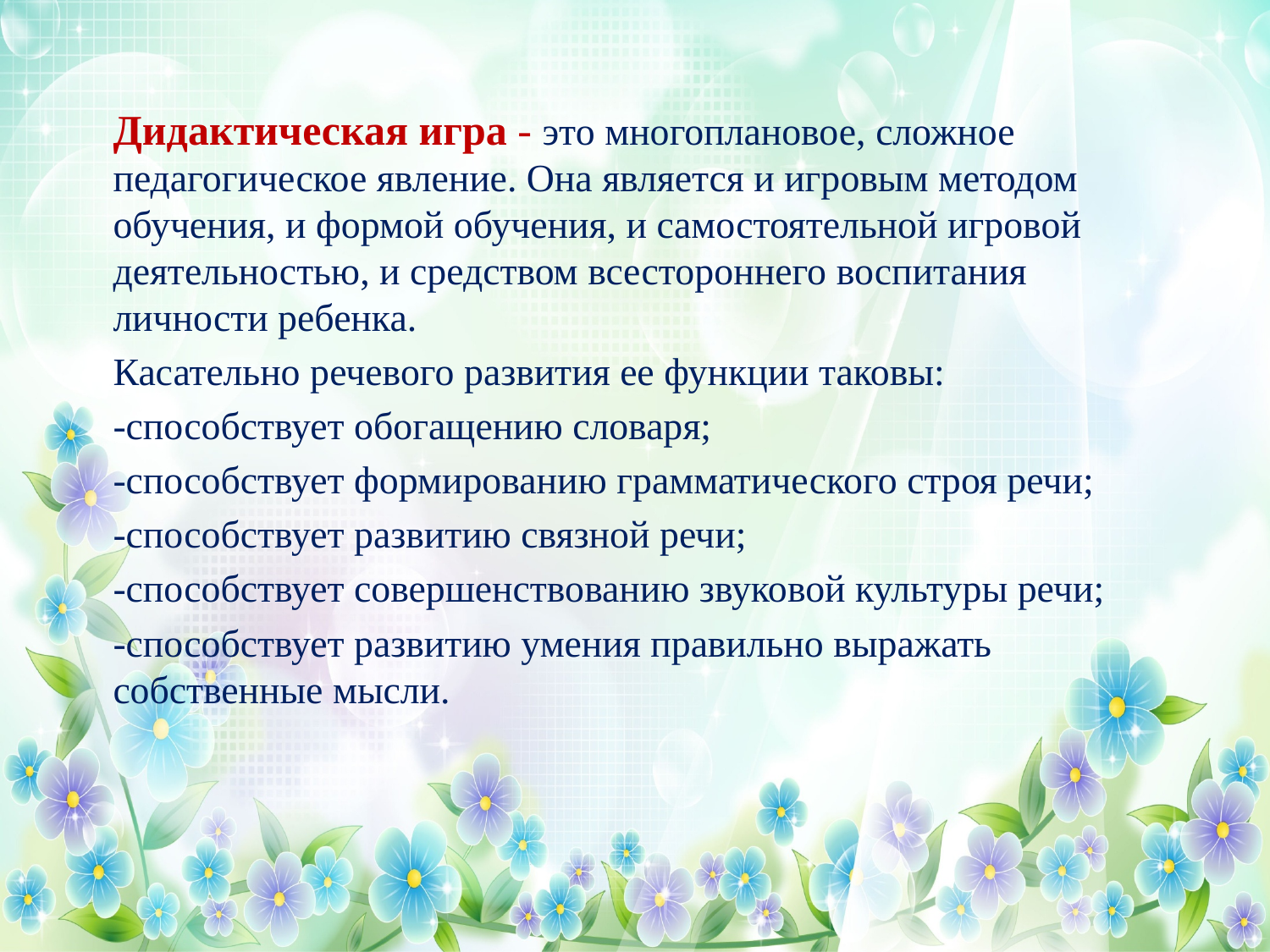

Дидактическая игра - это многоплановое, сложное педагогическое явление. Она является и игровым методом обучения, и формой обучения, и самостоятельной игровой деятельностью, и средством всестороннего воспитания личности ребенка.
Касательно речевого развития ее функции таковы:
-способствует обогащению словаря;
-способствует формированию грамматического строя речи;
-способствует развитию связной речи;
-способствует совершенствованию звуковой культуры речи;
-способствует развитию умения правильно выражать собственные мысли.